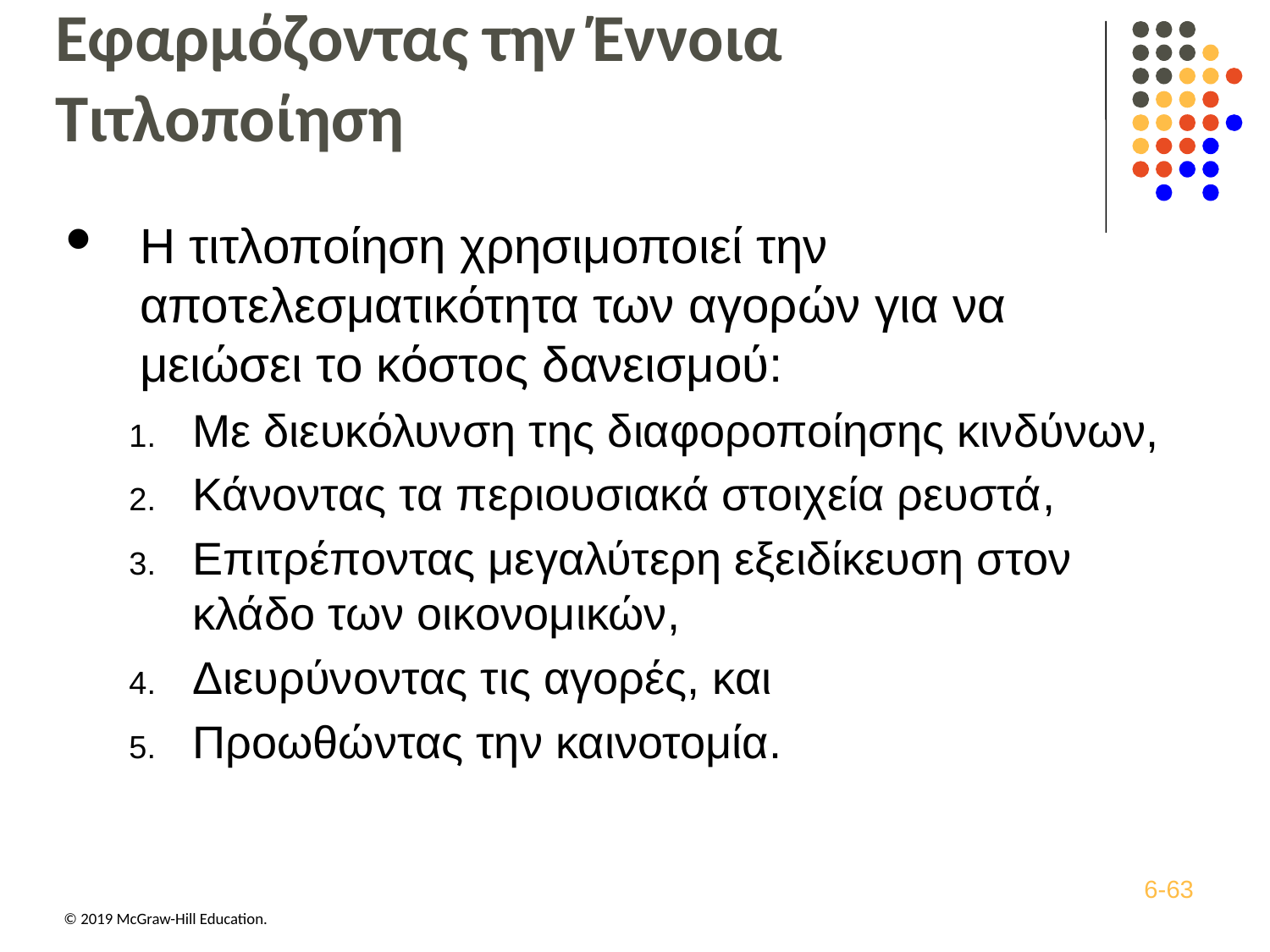

# Εφαρμόζοντας την Έννοια Τιτλοποίηση
Η τιτλοποίηση χρησιμοποιεί την αποτελεσματικότητα των αγορών για να μειώσει το κόστος δανεισμού:
Με διευκόλυνση της διαφοροποίησης κινδύνων,
Κάνοντας τα περιουσιακά στοιχεία ρευστά,
Επιτρέποντας μεγαλύτερη εξειδίκευση στον κλάδο των οικονομικών,
Διευρύνοντας τις αγορές, και
Προωθώντας την καινοτομία.
6-63